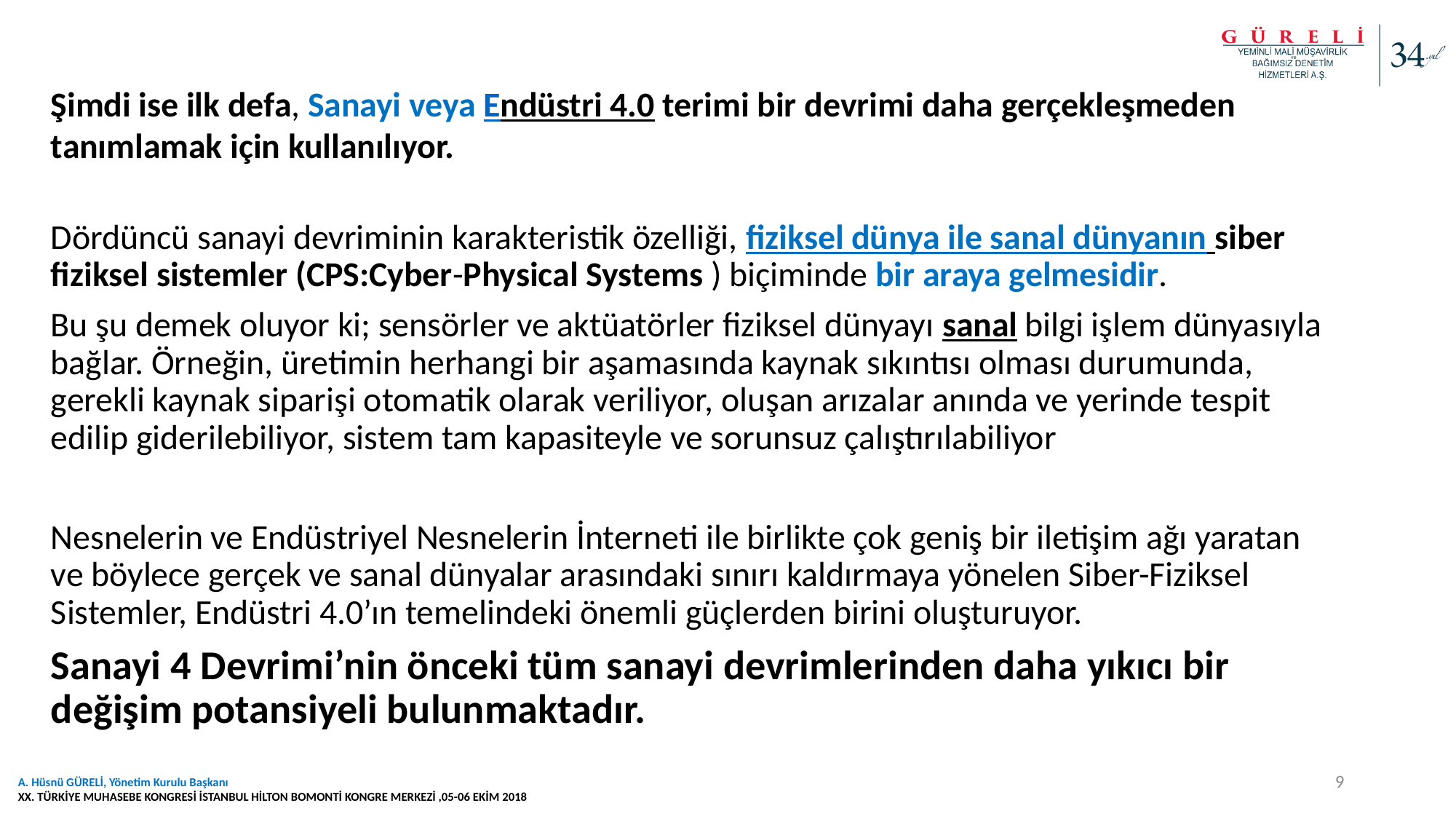

Şimdi ise ilk defa, Sanayi veya Endüstri 4.0 terimi bir devrimi daha gerçekleşmeden tanımlamak için kullanılıyor.

Dördüncü sanayi devriminin karakteristik özelliği, fiziksel dünya ile sanal dünyanın siber fiziksel sistemler (CPS:Cyber-Physical Systems ) biçiminde bir araya gelmesidir.
Bu şu demek oluyor ki; sensörler ve aktüatörler fiziksel dünyayı sanal bilgi işlem dünyasıyla bağlar. Örneğin, üretimin herhangi bir aşamasında kaynak sıkıntısı olması durumunda, gerekli kaynak siparişi otomatik olarak veriliyor, oluşan arızalar anında ve yerinde tespit edilip giderilebiliyor, sistem tam kapasiteyle ve sorunsuz çalıştırılabiliyor

Nesnelerin ve Endüstriyel Nesnelerin İnterneti ile birlikte çok geniş bir iletişim ağı yaratan ve böylece gerçek ve sanal dünyalar arasındaki sınırı kaldırmaya yönelen Siber-Fiziksel Sistemler, Endüstri 4.0’ın temelindeki önemli güçlerden birini oluşturuyor.
Sanayi 4 Devrimi’nin önceki tüm sanayi devrimlerinden daha yıkıcı bir değişim potansiyeli bulunmaktadır.

9